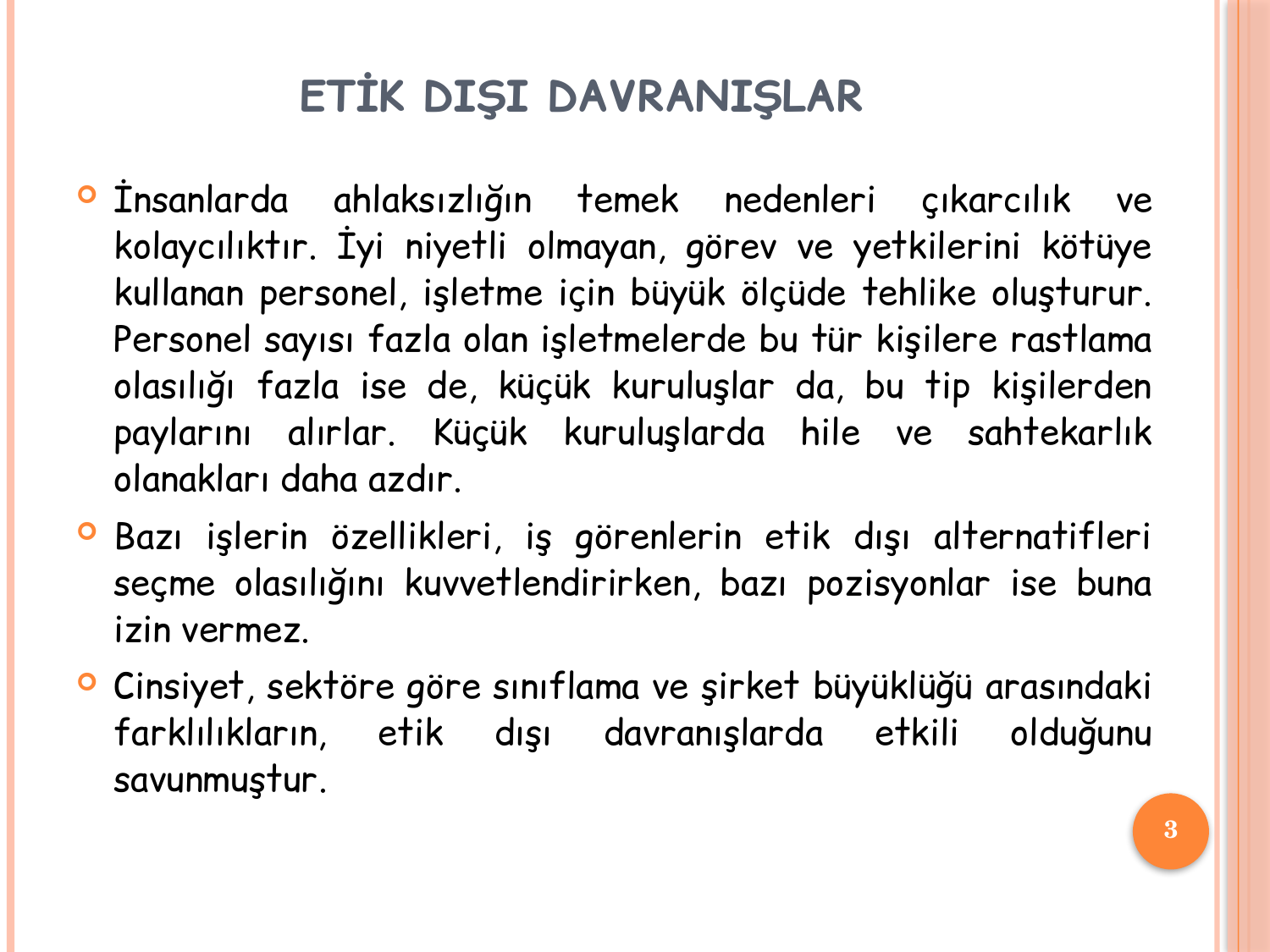

# ETİK DIŞI DAVRANIŞLAR
İnsanlarda ahlaksızlığın temek nedenleri çıkarcılık ve kolaycılıktır. İyi niyetli olmayan, görev ve yetkilerini kötüye kullanan personel, işletme için büyük ölçüde tehlike oluşturur. Personel sayısı fazla olan işletmelerde bu tür kişilere rastlama olasılığı fazla ise de, küçük kuruluşlar da, bu tip kişilerden paylarını alırlar. Küçük kuruluşlarda hile ve sahtekarlık olanakları daha azdır.
Bazı işlerin özellikleri, iş görenlerin etik dışı alternatifleri seçme olasılığını kuvvetlendirirken, bazı pozisyonlar ise buna izin vermez.
Cinsiyet, sektöre göre sınıflama ve şirket büyüklüğü arasındaki farklılıkların, etik dışı davranışlarda etkili olduğunu savunmuştur.
3